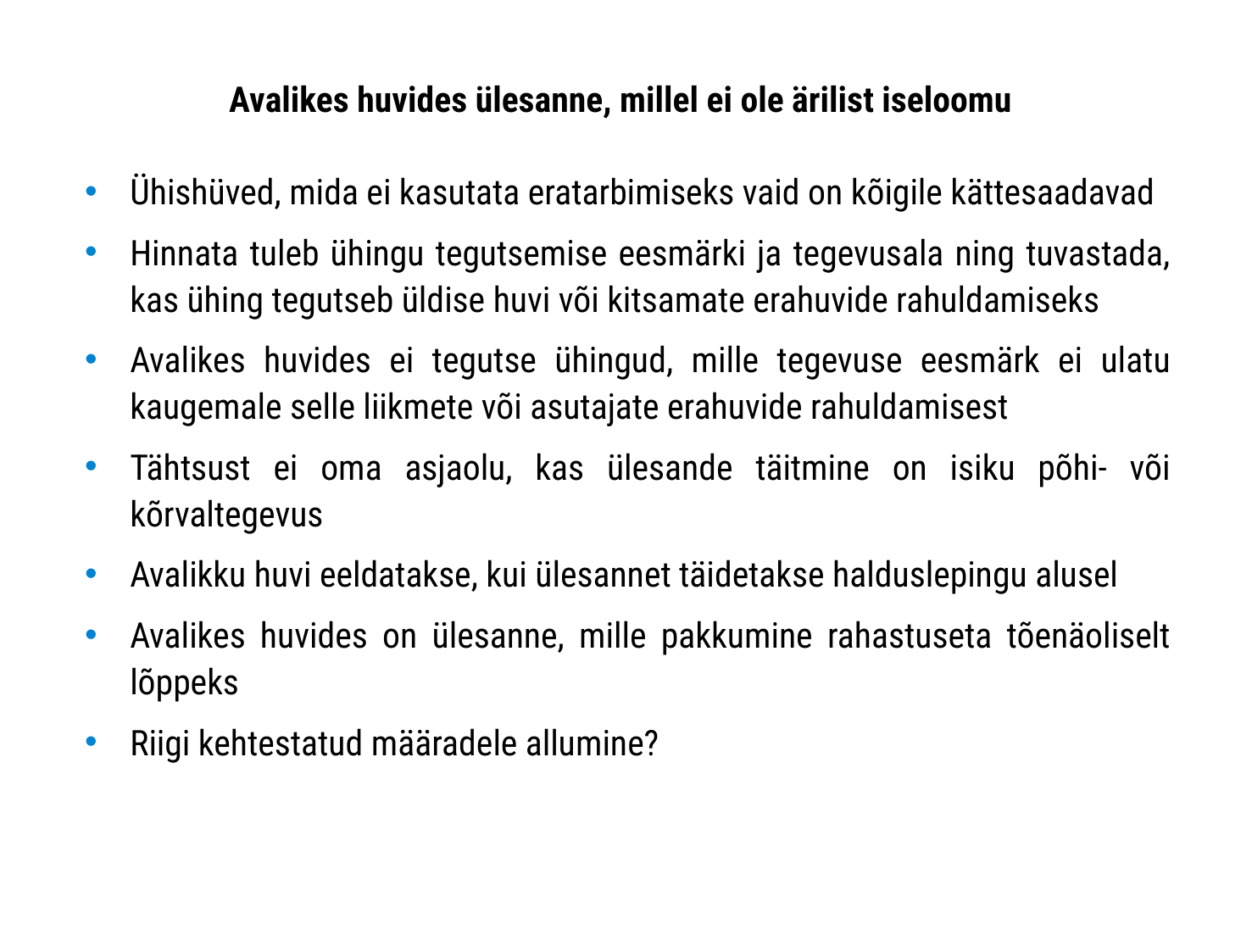

# Avalikes huvides ülesanne, millel ei ole ärilist iseloomu
Ühishüved, mida ei kasutata eratarbimiseks vaid on kõigile kättesaadavad
Hinnata tuleb ühingu tegutsemise eesmärki ja tegevusala ning tuvastada, kas ühing tegutseb üldise huvi või kitsamate erahuvide rahuldamiseks
Avalikes huvides ei tegutse ühingud, mille tegevuse eesmärk ei ulatu kaugemale selle liikmete või asutajate erahuvide rahuldamisest
Tähtsust ei oma asjaolu, kas ülesande täitmine on isiku põhi- või kõrvaltegevus
Avalikku huvi eeldatakse, kui ülesannet täidetakse halduslepingu alusel
Avalikes huvides on ülesanne, mille pakkumine rahastuseta tõenäoliselt lõppeks
Riigi kehtestatud määradele allumine?